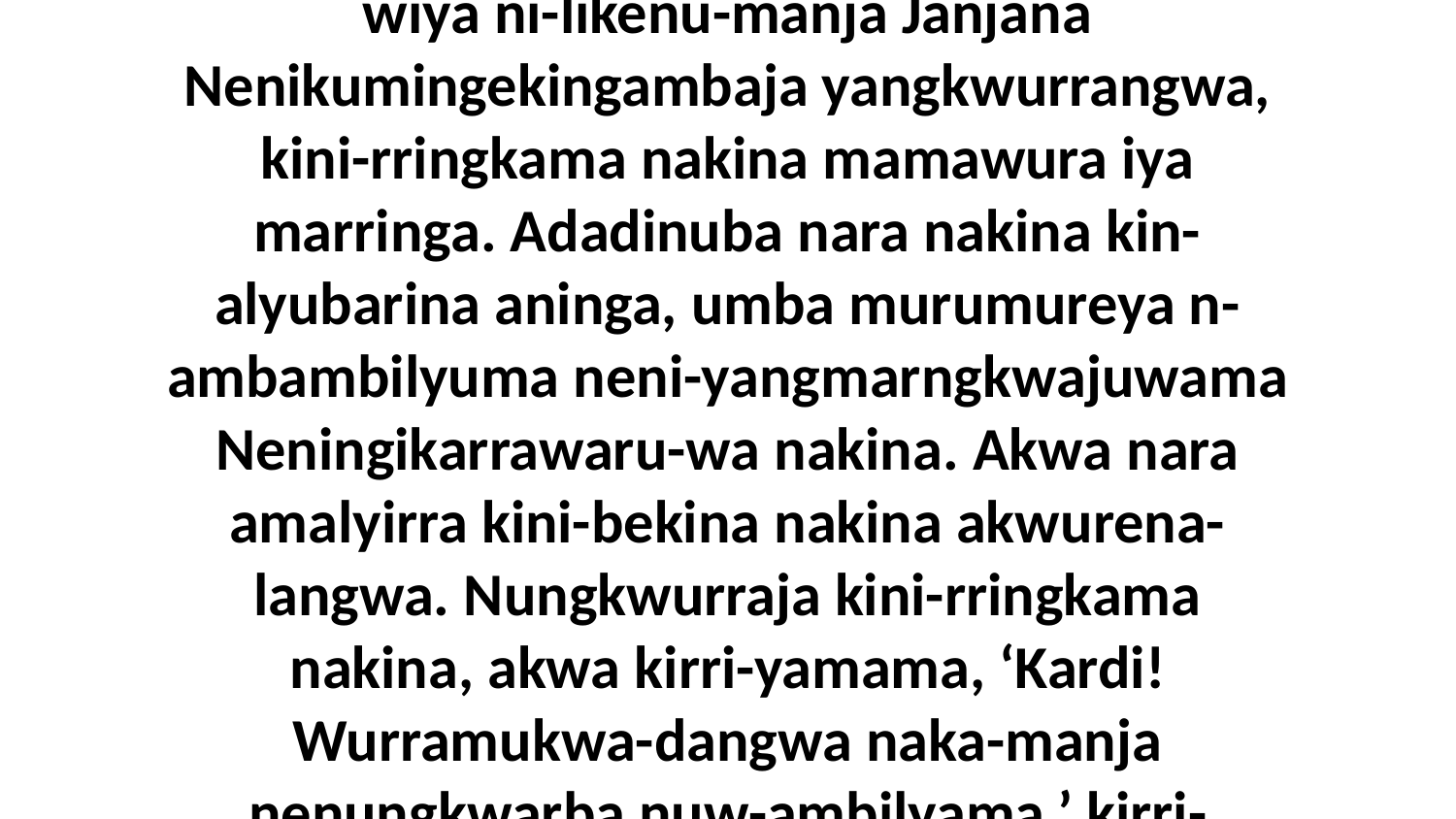

33 “Amandangwa,” ni-yama Jesus, “ebina-wiya ni-likenu-manja Janjana Nenikumingekingambaja yangkwurrangwa, kini-rringkama nakina mamawura iya marringa. Adadinuba nara nakina kin-alyubarina aninga, umba murumureya n-ambambilyuma neni-yangmarngkwajuwama Neningikarrawaru-wa nakina. Akwa nara amalyirra kini-bekina nakina akwurena-langwa. Nungkwurraja kini-rringkama nakina, akwa kirri-yamama, ‘Kardi! Wurramukwa-dangwa naka-manja nenungkwarba nuw-ambilyama,’ kirri-yamama-da.